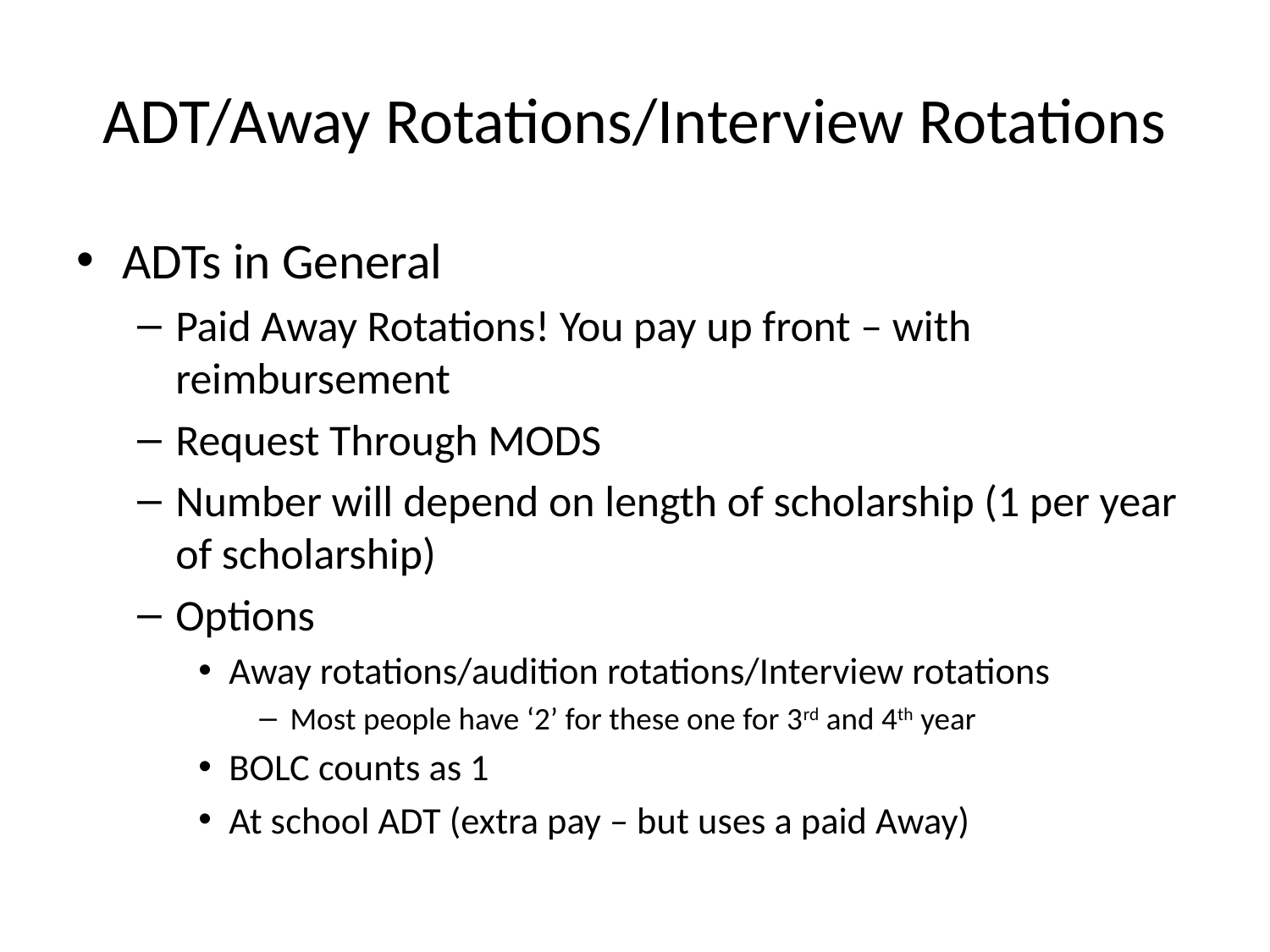

# ADT/Away Rotations/Interview Rotations
ADTs in General
Paid Away Rotations! You pay up front – with reimbursement
Request Through MODS
Number will depend on length of scholarship (1 per year of scholarship)
Options
Away rotations/audition rotations/Interview rotations
Most people have ‘2’ for these one for 3rd and 4th year
BOLC counts as 1
At school ADT (extra pay – but uses a paid Away)